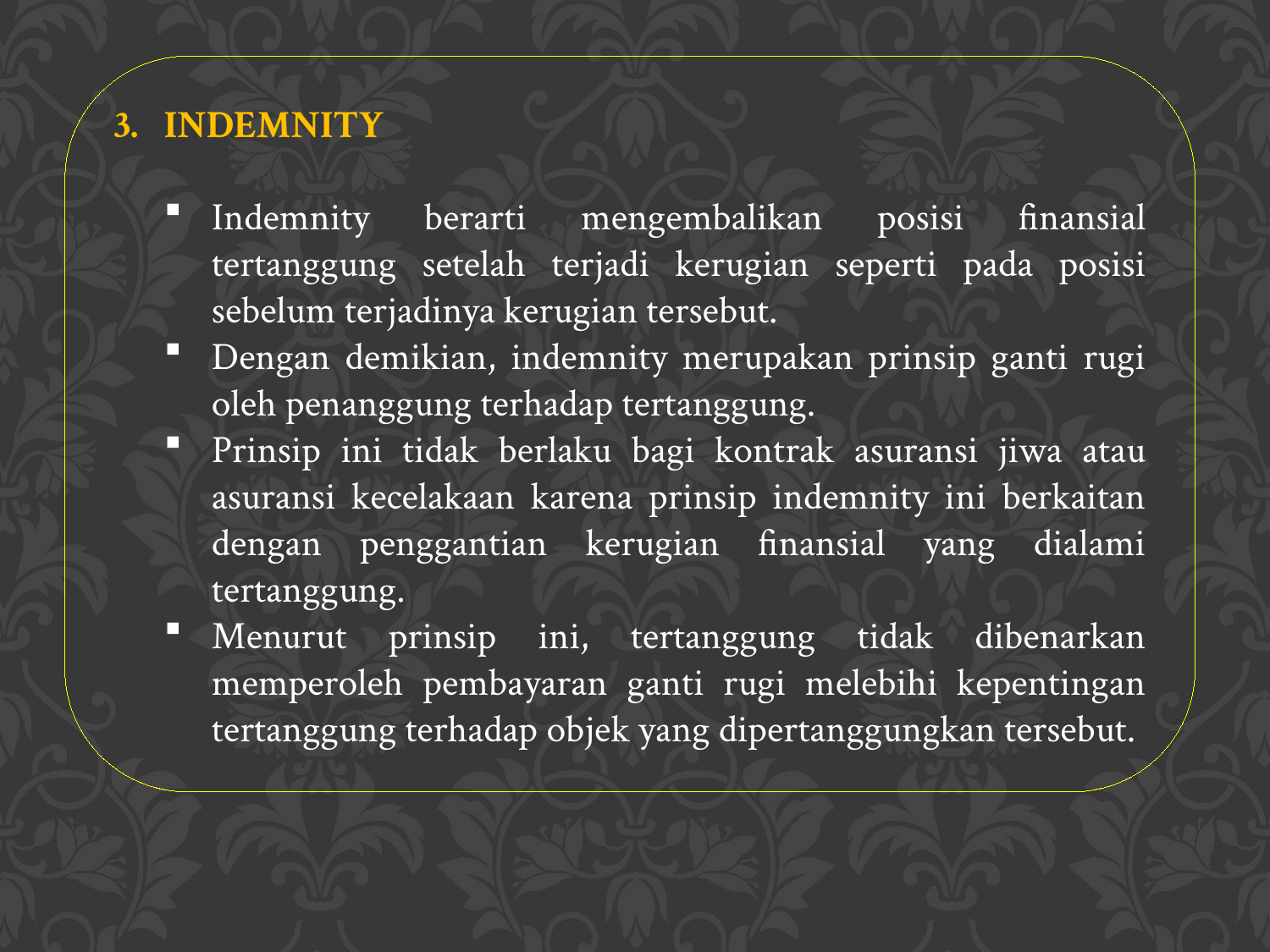

3. 	INDEMNITY

Indemnity berarti mengembalikan posisi finansial tertanggung setelah terjadi kerugian seperti pada posisi sebelum terjadinya kerugian tersebut.
Dengan demikian, indemnity merupakan prinsip ganti rugi oleh penanggung terhadap tertanggung.
Prinsip ini tidak berlaku bagi kontrak asuransi jiwa atau asuransi kecelakaan karena prinsip indemnity ini berkaitan dengan penggantian kerugian finansial yang dialami tertanggung.
Menurut prinsip ini, tertanggung tidak dibenarkan memperoleh pembayaran ganti rugi melebihi kepentingan tertanggung terhadap objek yang dipertanggungkan tersebut.